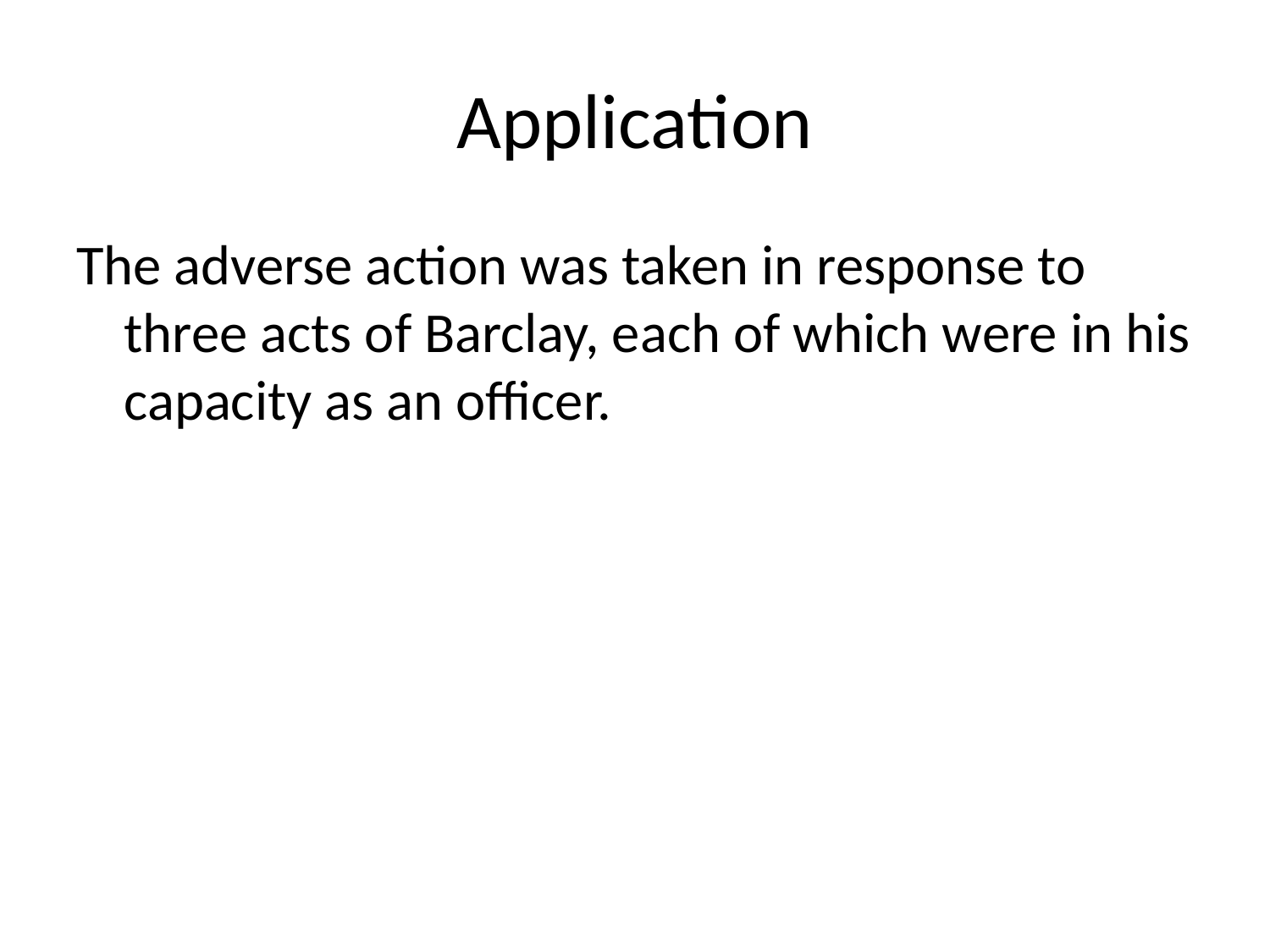

# Application
The adverse action was taken in response to three acts of Barclay, each of which were in his capacity as an officer.